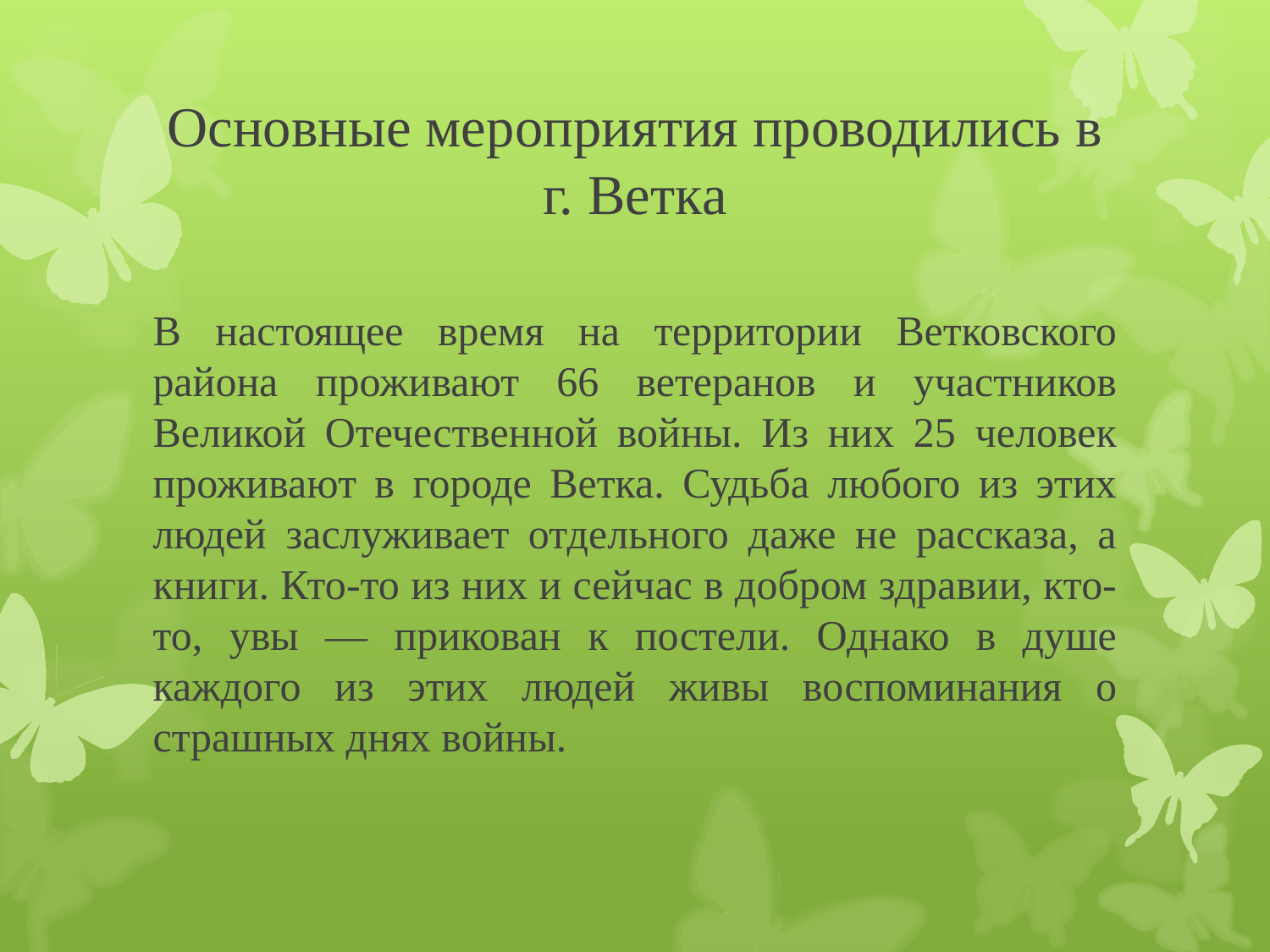

# Основные мероприятия проводились в г. Ветка
В настоящее время на территории Ветковского района проживают 66 ветеранов и участников Великой Отечественной войны. Из них 25 человек проживают в городе Ветка. Судьба любого из этих людей заслуживает отдельного даже не рассказа, а книги. Кто-то из них и сейчас в добром здравии, кто-то, увы — прикован к постели. Однако в душе каждого из этих людей живы воспоминания о страшных днях войны.